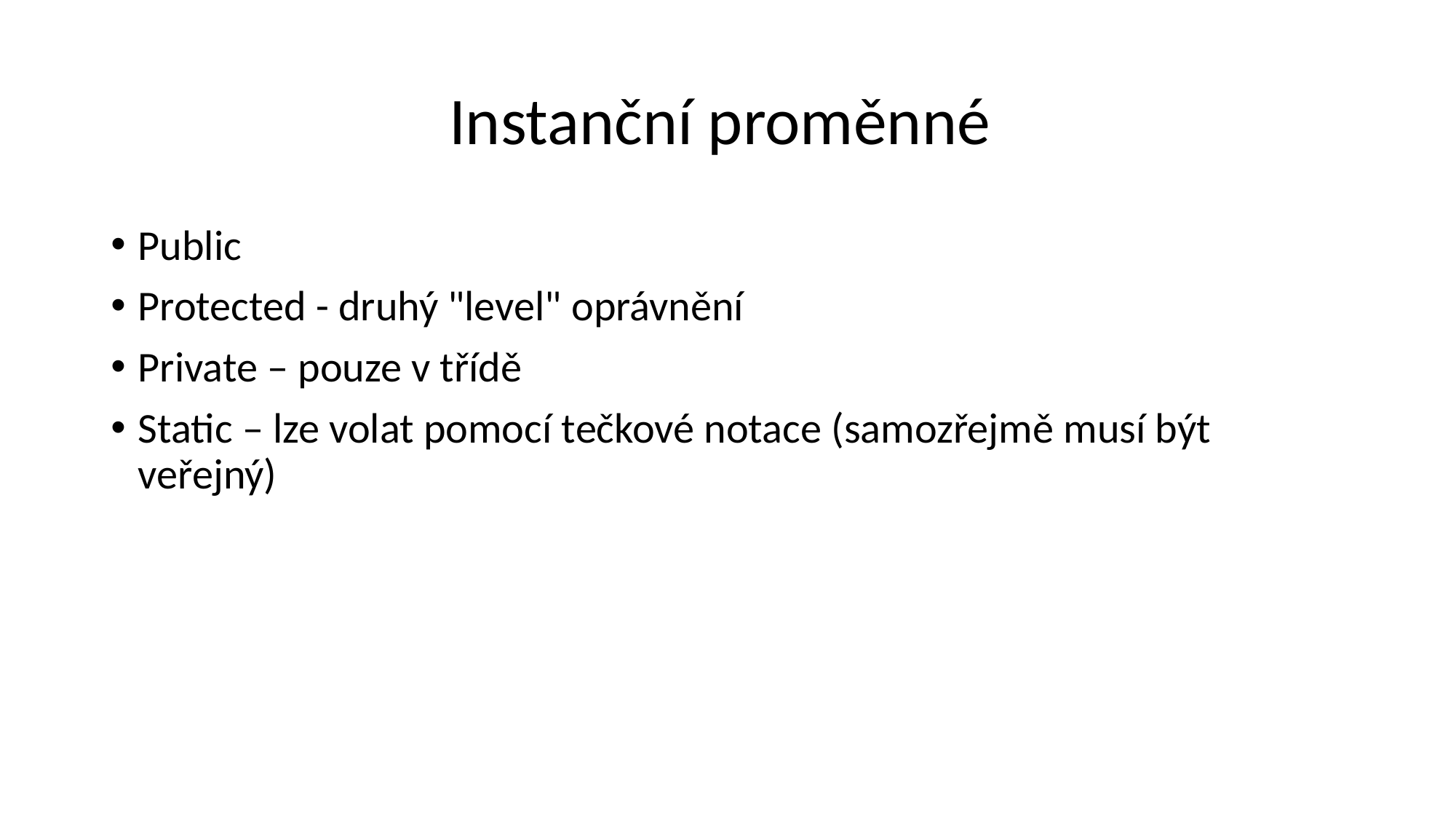

# Instanční proměnné
Public
Protected - druhý "level" oprávnění
Private – pouze v třídě
Static – lze volat pomocí tečkové notace (samozřejmě musí být veřejný)